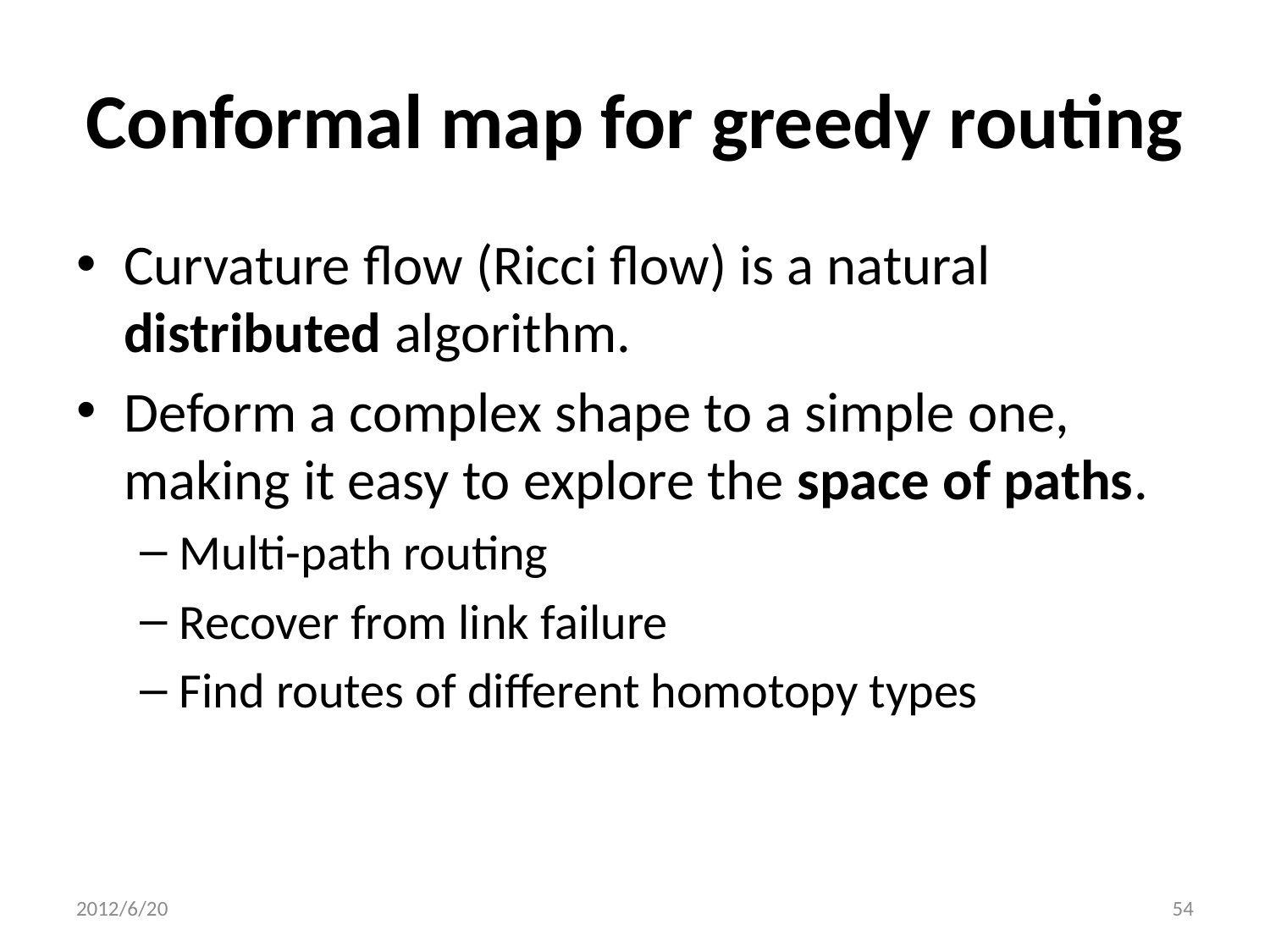

# Conformal map for greedy routing
Curvature flow (Ricci flow) is a natural distributed algorithm.
Deform a complex shape to a simple one, making it easy to explore the space of paths.
Multi-path routing
Recover from link failure
Find routes of different homotopy types
2012/6/20
54